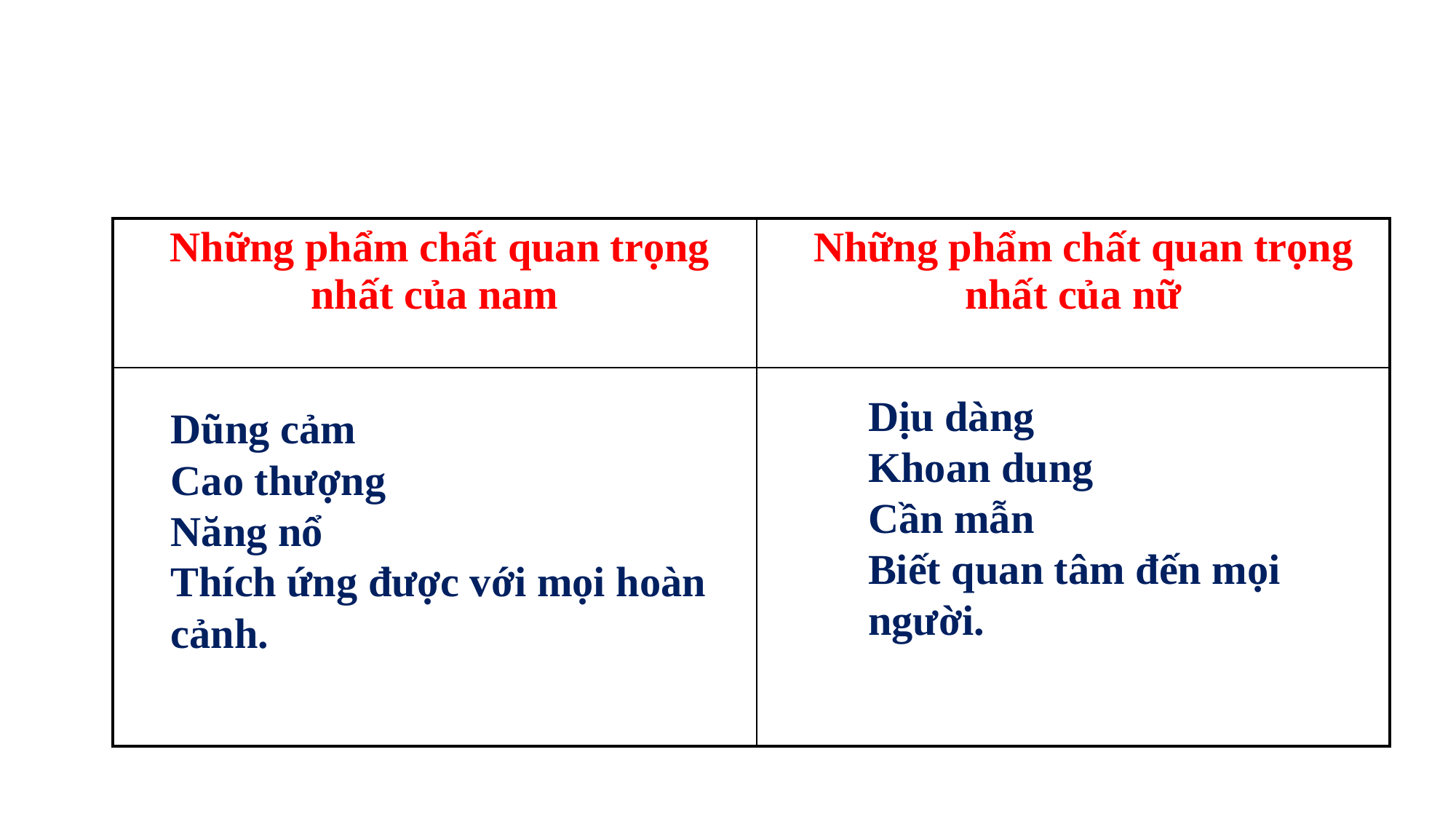

| Những phẩm chất quan trọng nhất của nam | Những phẩm chất quan trọng nhất của nữ |
| --- | --- |
|  |  |
Dịu dàng
Khoan dung
Cần mẫn
Biết quan tâm đến mọi người.
Dũng cảm
Cao thượng
Năng nổ
Thích ứng được với mọi hoàn cảnh.